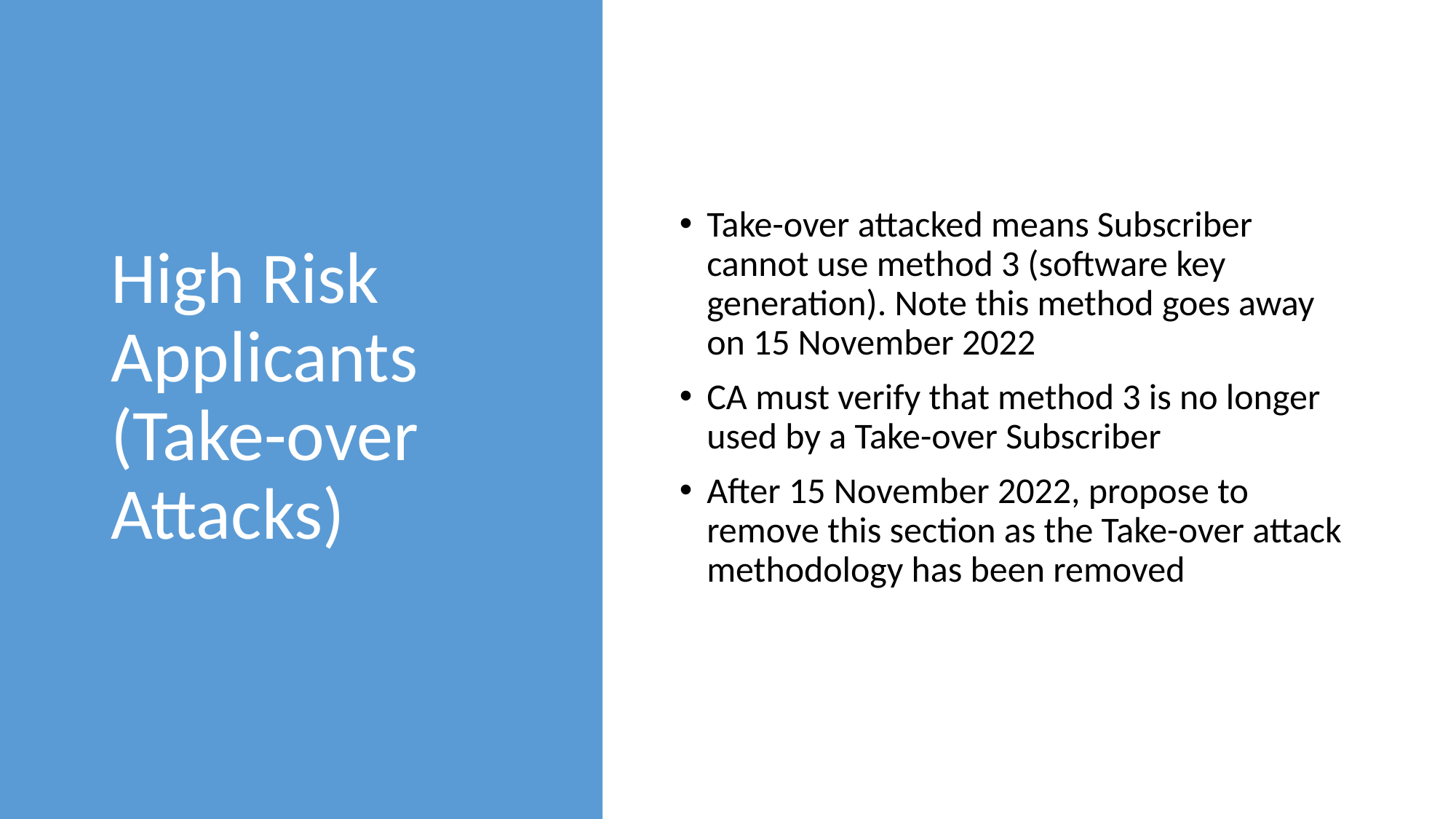

# High Risk Applicants (Take-over Attacks)
Take-over attacked means Subscriber cannot use method 3 (software key generation). Note this method goes away on 15 November 2022
CA must verify that method 3 is no longer used by a Take-over Subscriber
After 15 November 2022, propose to remove this section as the Take-over attack methodology has been removed